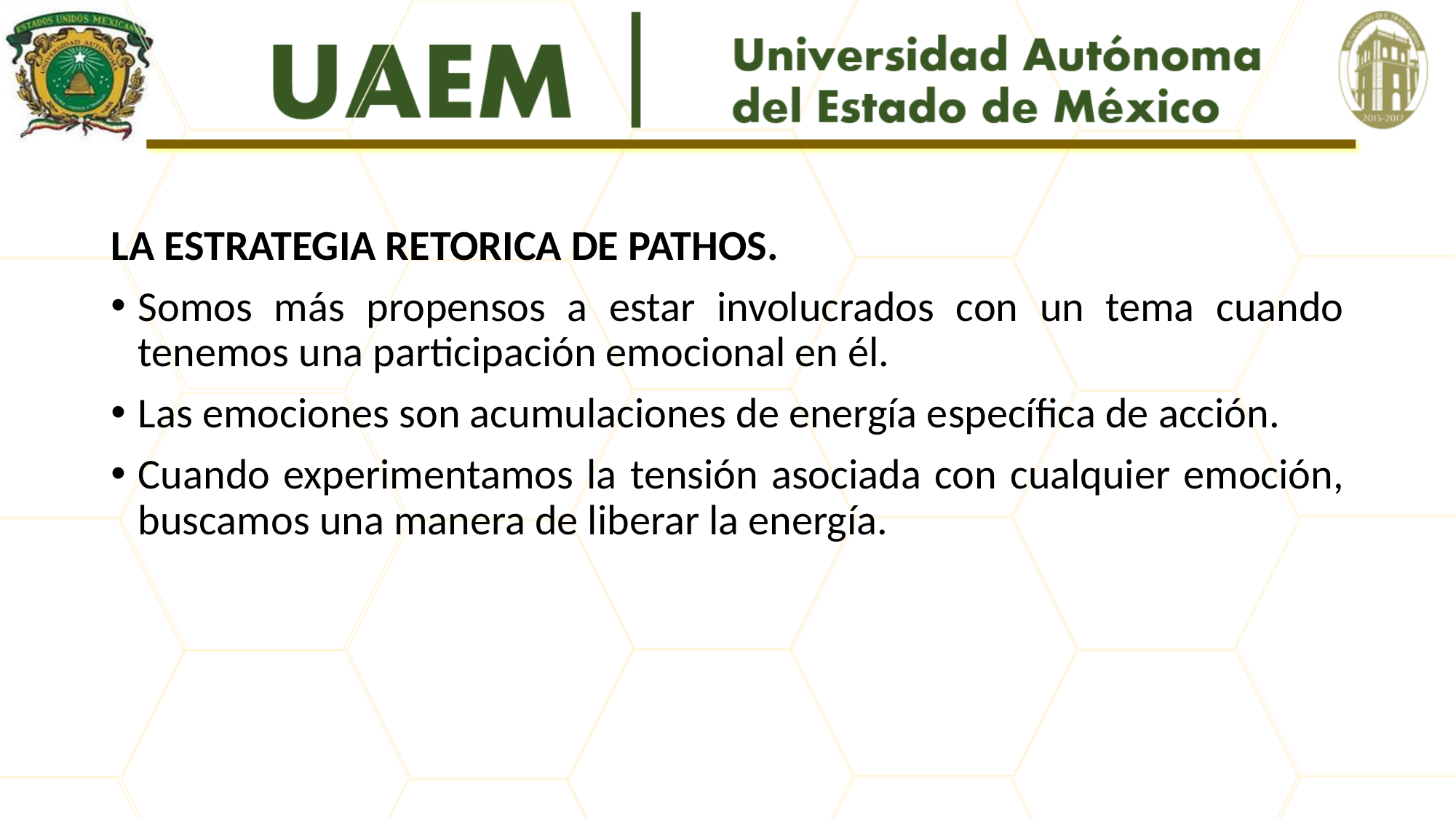

#
LA ESTRATEGIA RETORICA DE PATHOS.
Somos más propensos a estar involucrados con un tema cuando tenemos una participación emocional en él.
Las emociones son acumulaciones de energía específica de acción.
Cuando experimentamos la tensión asociada con cualquier emoción, buscamos una manera de liberar la energía.